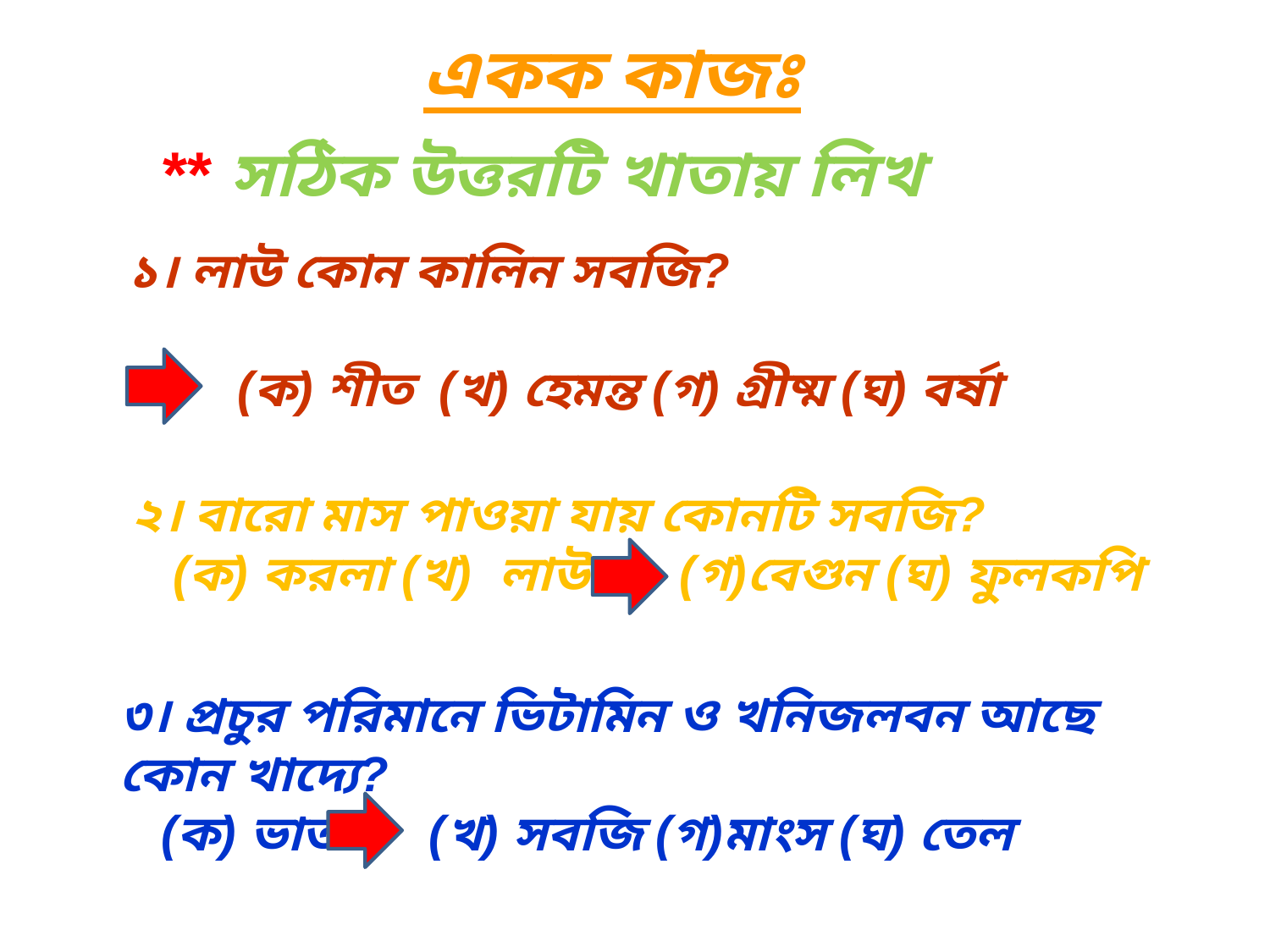

একক কাজঃ

** সঠিক উত্তরটি খাতায় লিখ
১। লাউ কোন কালিন সবজি?

        (ক) শীত  (খ) হেমন্ত (গ) গ্রীষ্ম (ঘ) বর্ষা

২। বারো মাস পাওয়া যায় কোনটি সবজি?
   (ক) করলা (খ)  লাউ       (গ)বেগুন (ঘ) ফুলকপি

৩। প্রচুর পরিমানে ভিটামিন ও খনিজলবন আছে
কোন খাদ্যে?
   (ক) ভাত       (খ) সবজি (গ)মাংস (ঘ) তেল